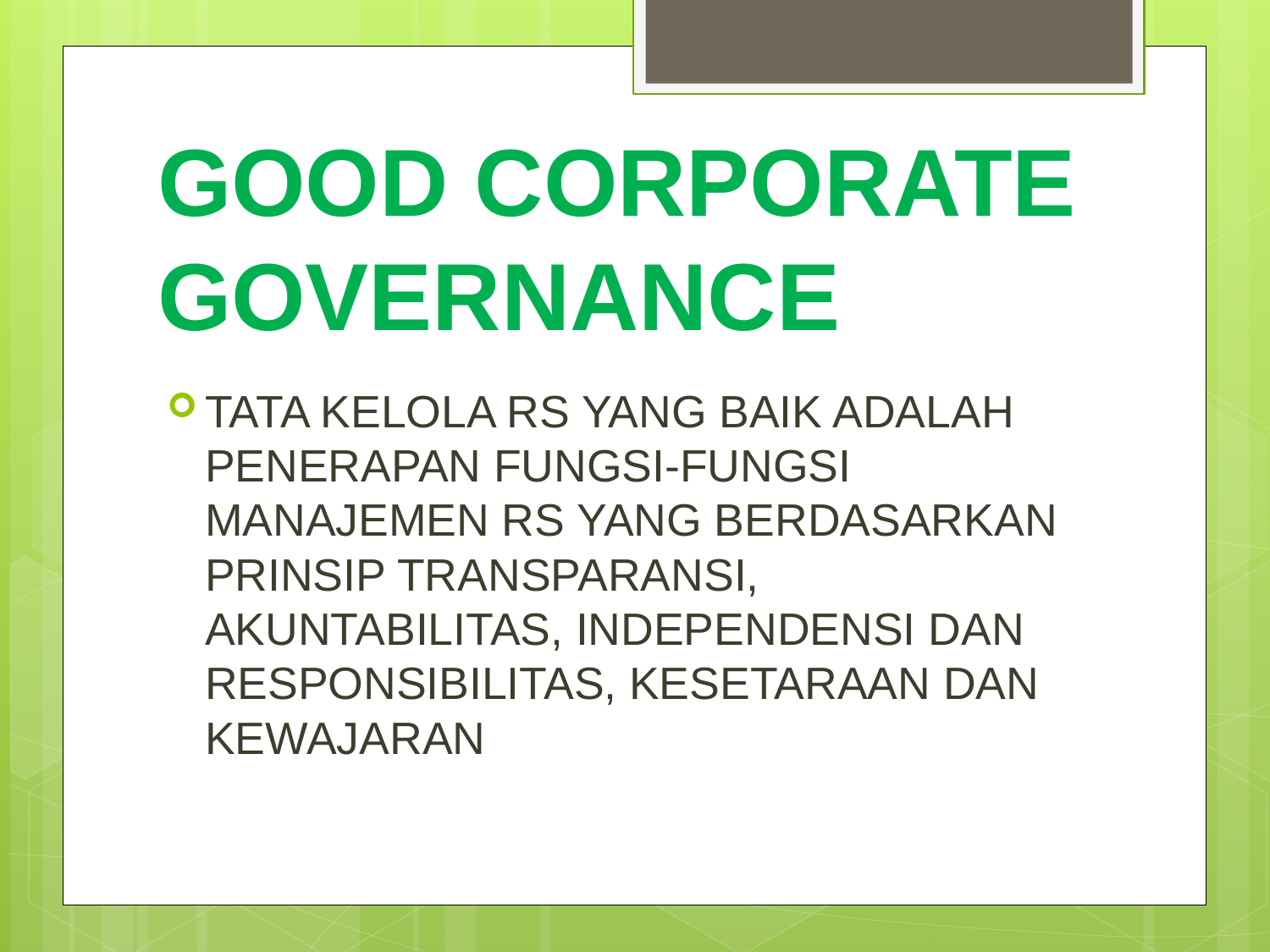

# GOOD CORPORATE GOVERNANCE
TATA KELOLA RS YANG BAIK ADALAH PENERAPAN FUNGSI-FUNGSI MANAJEMEN RS YANG BERDASARKAN PRINSIP TRANSPARANSI, AKUNTABILITAS, INDEPENDENSI DAN RESPONSIBILITAS, KESETARAAN DAN KEWAJARAN